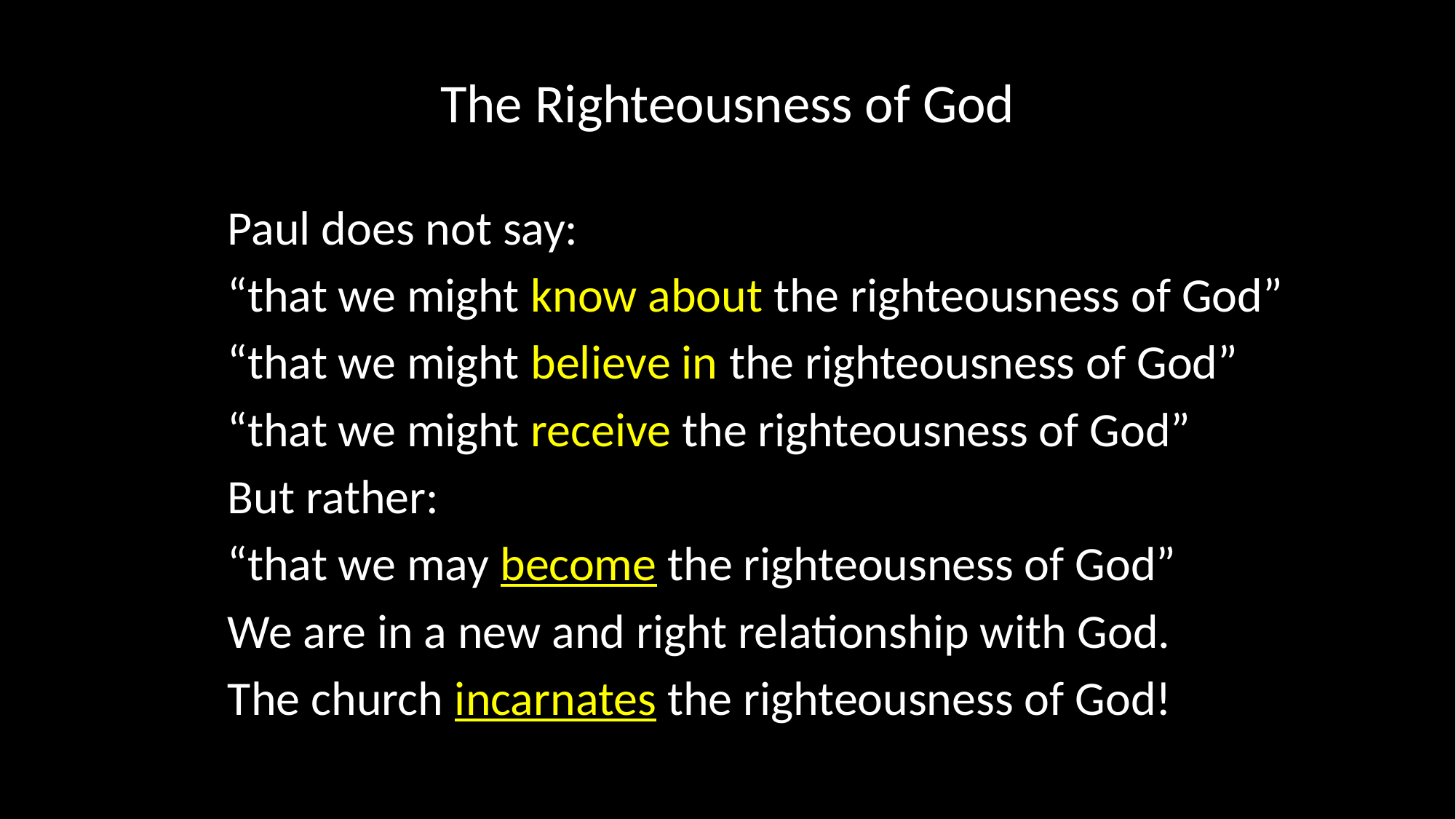

# The Righteousness of God
Paul does not say:
“that we might know about the righteousness of God”
“that we might believe in the righteousness of God”
“that we might receive the righteousness of God”
But rather:
“that we may become the righteousness of God”
We are in a new and right relationship with God.
The church incarnates the righteousness of God!